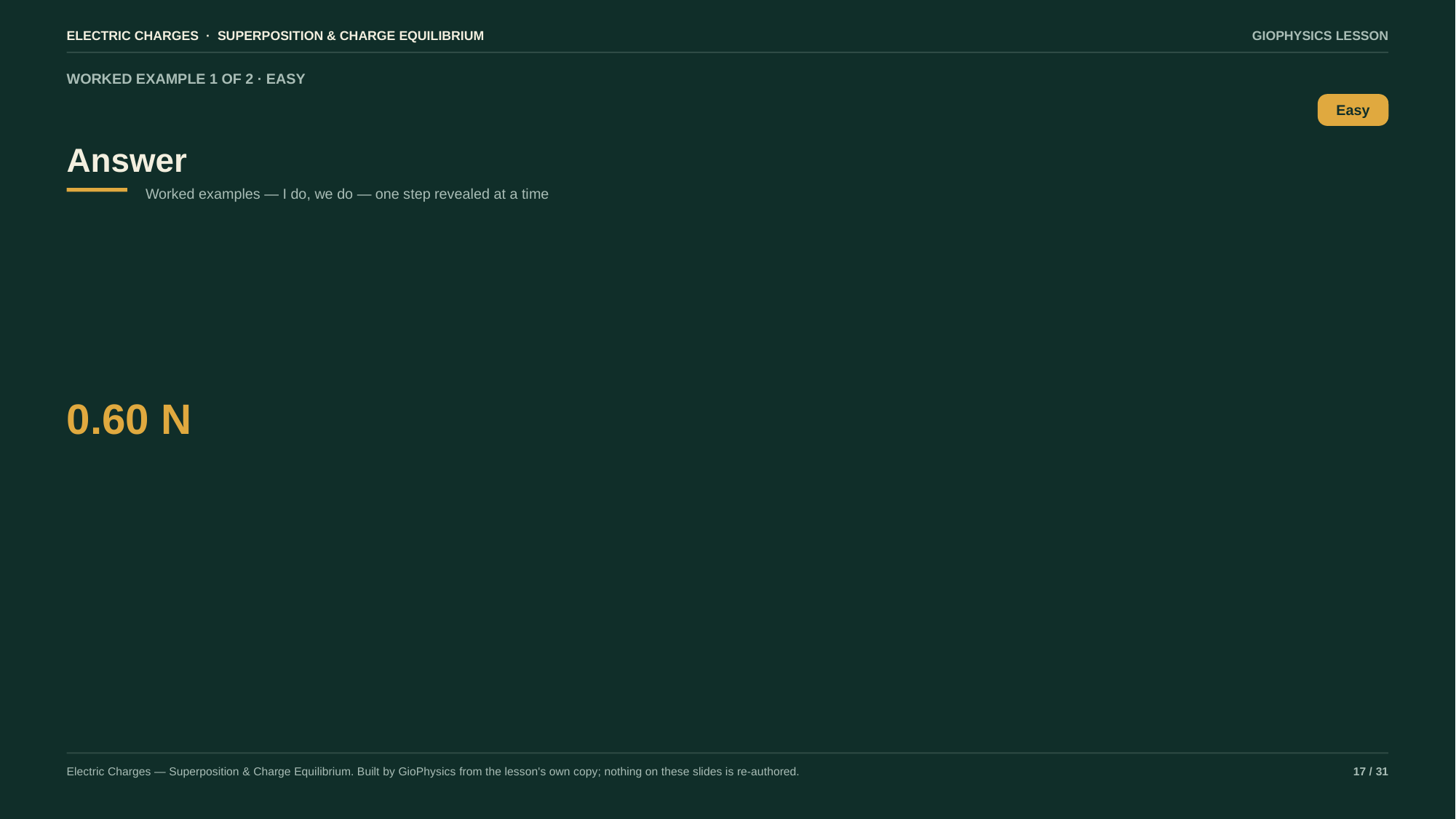

ELECTRIC CHARGES  ·  SUPERPOSITION & CHARGE EQUILIBRIUM
GIOPHYSICS LESSON

WORKED EXAMPLE 1 OF 2 · EASY
Answer

Easy
Worked examples — I do, we do — one step revealed at a time

0.60 N

Electric Charges — Superposition & Charge Equilibrium. Built by GioPhysics from the lesson's own copy; nothing on these slides is re-authored.
17 / 31